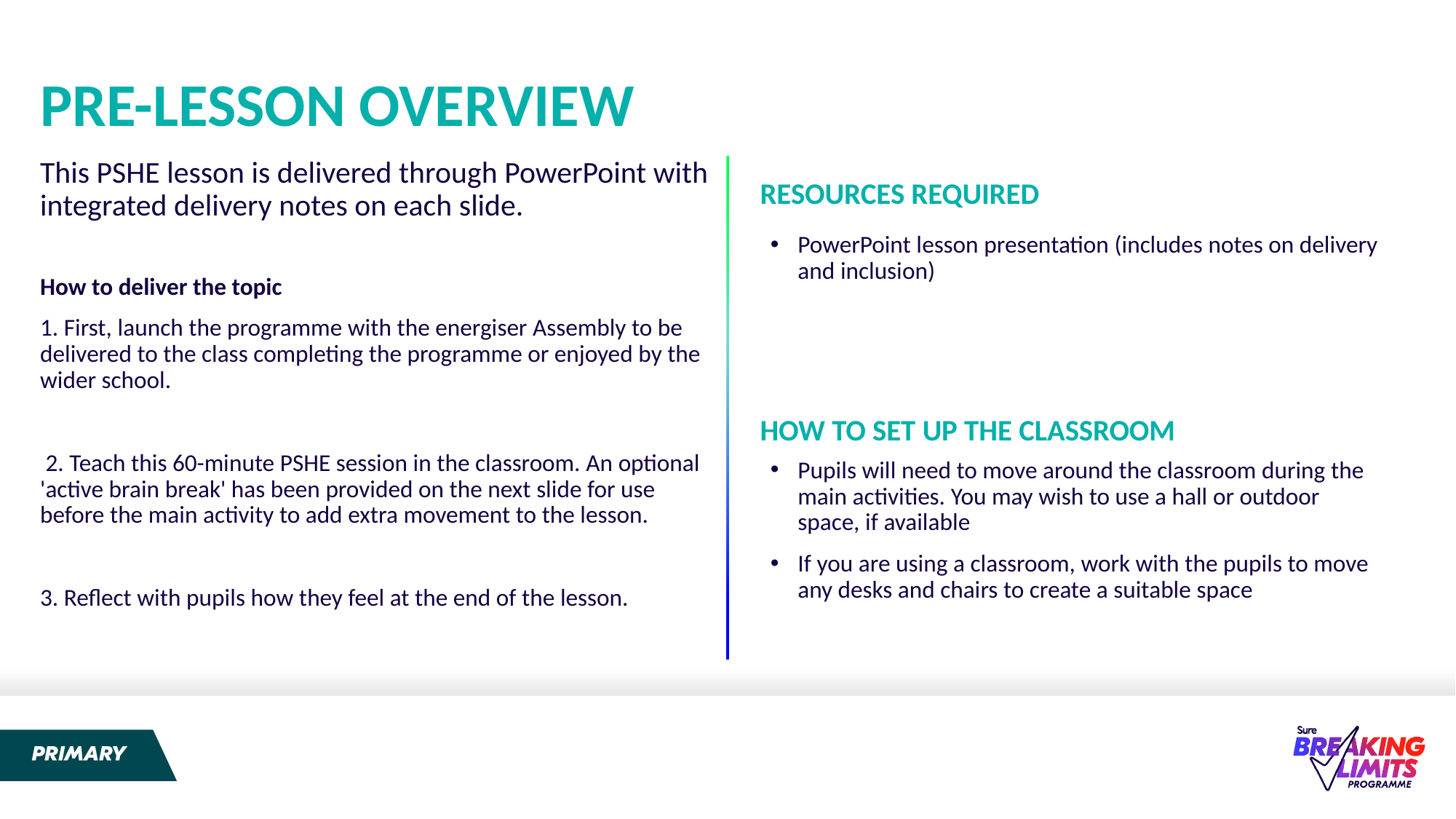

This PSHE lesson is delivered through PowerPoint with integrated delivery notes on each slide.
How to deliver the topic
1. First, launch the programme with the energiser Assembly to be delivered to the class completing the programme or enjoyed by the wider school.

 2. Teach this 60-minute PSHE session in the classroom. An optional 'active brain break' has been provided on the next slide for use before the main activity to add extra movement to the lesson.

3. Reflect with pupils how they feel at the end of the lesson.
PowerPoint lesson presentation (includes notes on delivery and inclusion)
Pupils will need to move around the classroom during the main activities. You may wish to use a hall or outdoor space, if available
If you are using a classroom, work with the pupils to move any desks and chairs to create a suitable space